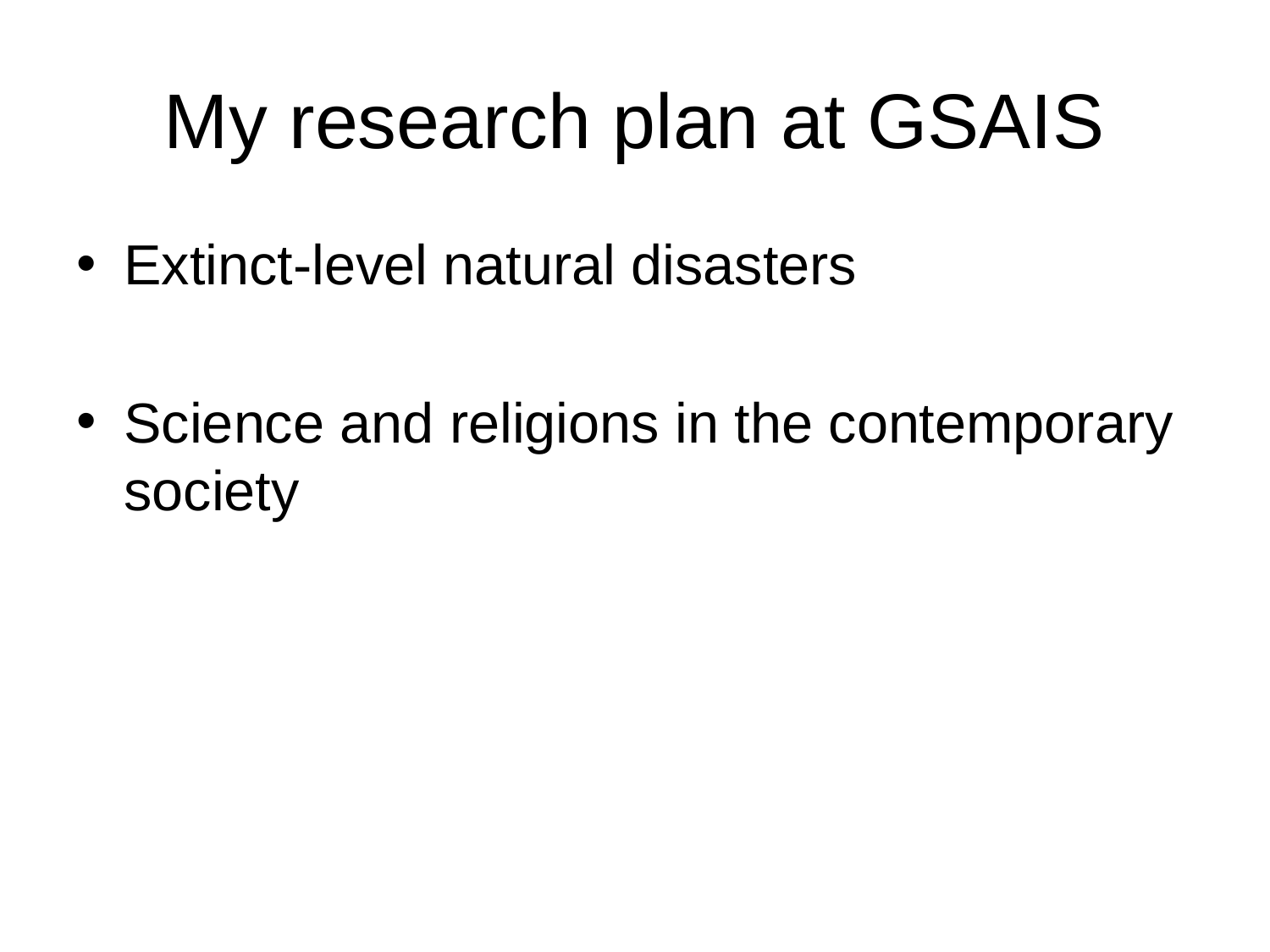

# My research plan at GSAIS
Extinct-level natural disasters

Science and religions in the contemporary society